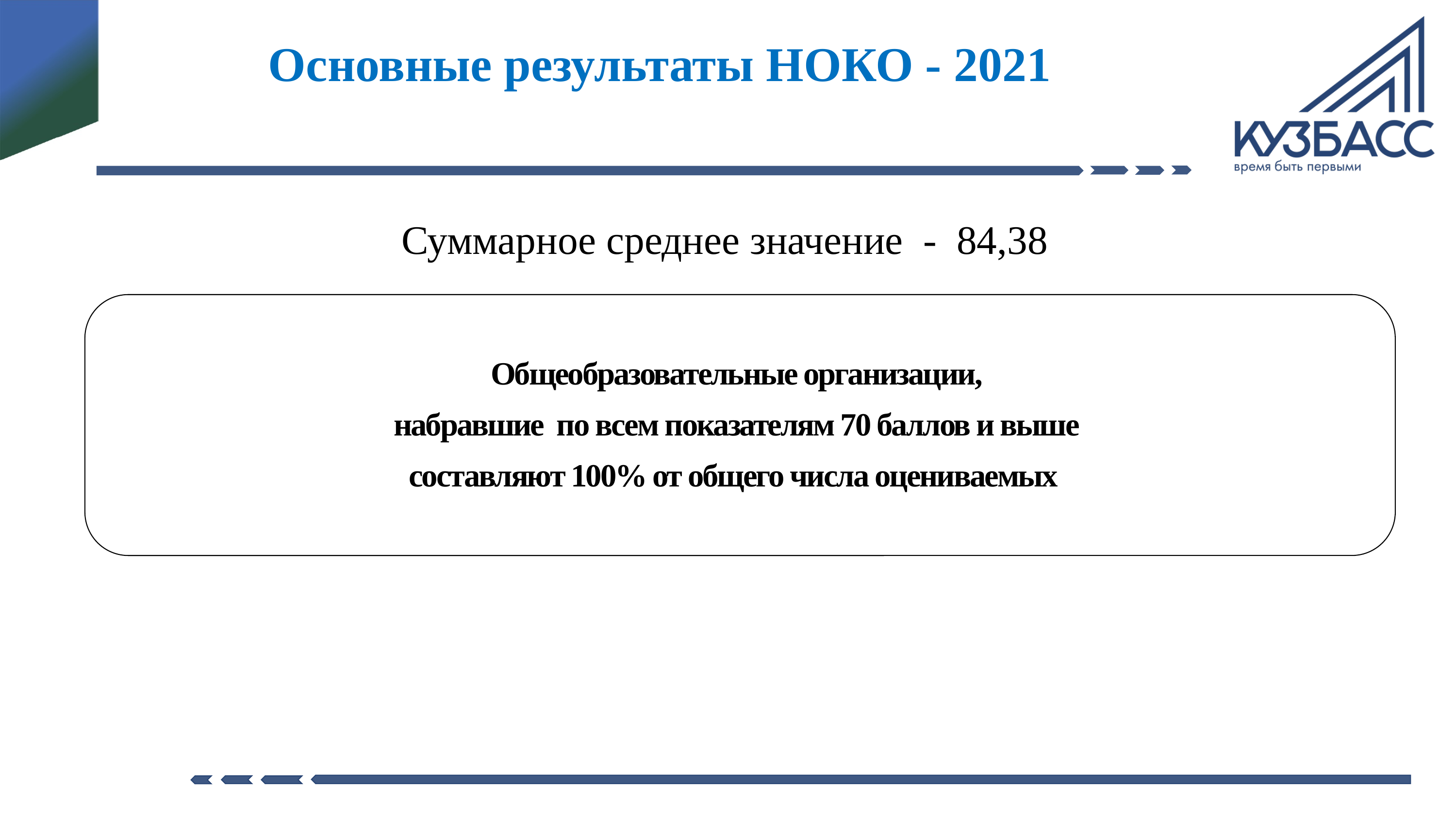

Основные результаты НОКО - 2021
Суммарное среднее значение  -  84,38

Общеобразовательные организации,
набравшие  по всем показателям 70 баллов и выше
составляют 100% от общего числа оцениваемых